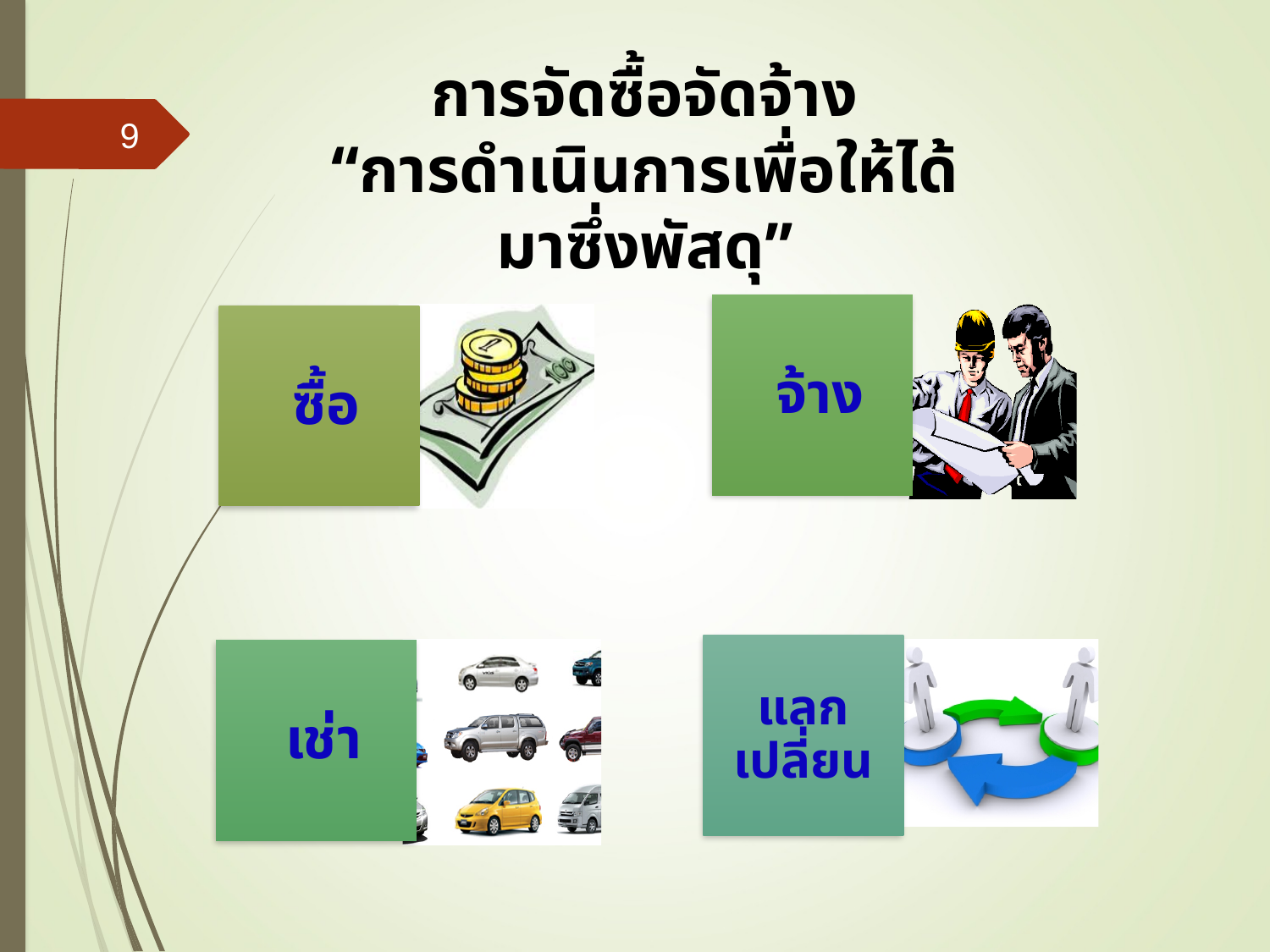

# การจัดซื้อจัดจ้าง “การดำเนินการเพื่อให้ได้มาซึ่งพัสดุ”
9
 ซื้อ
 จ้าง
 เช่า
แลกเปลี่ยน